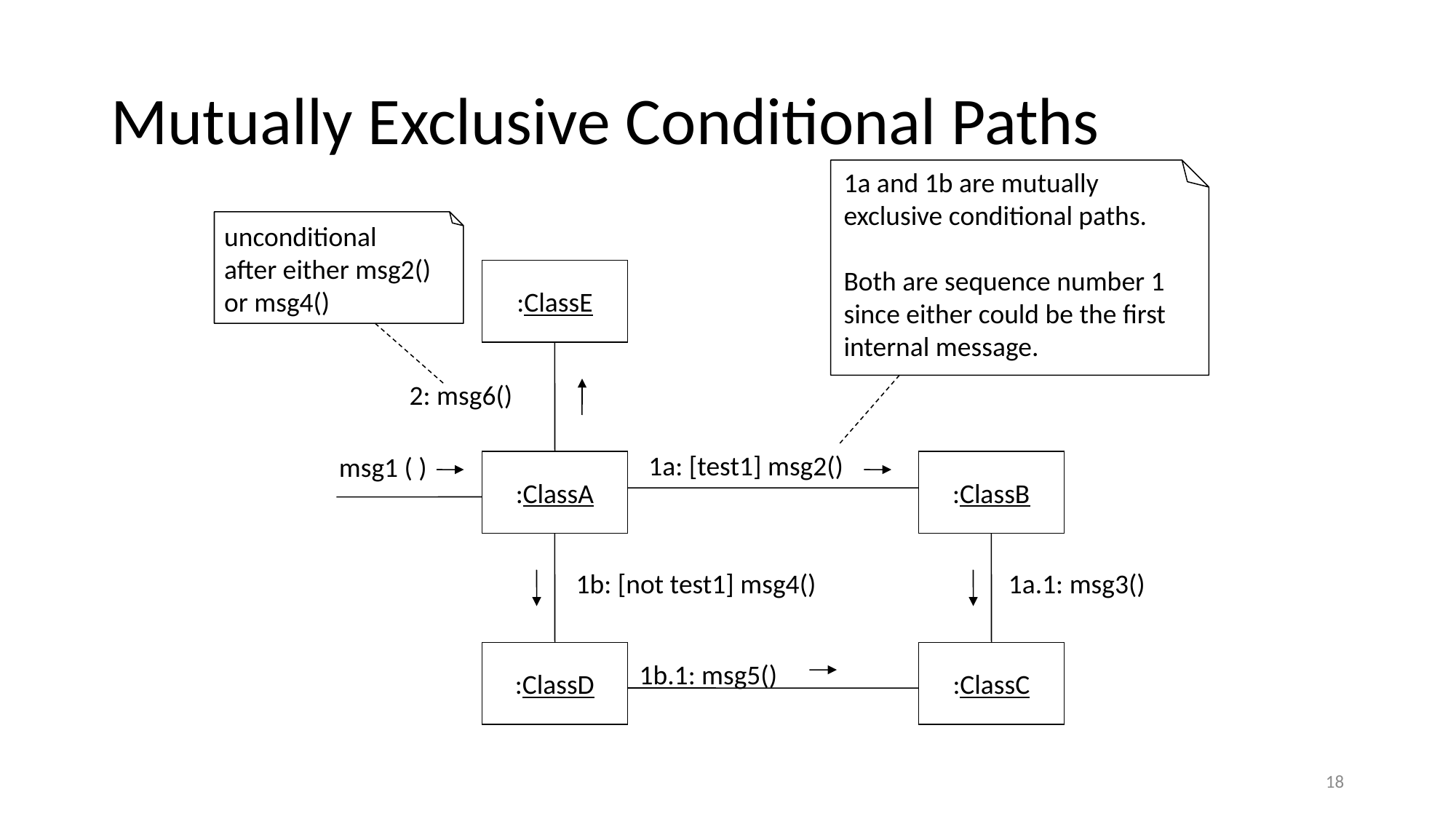

# Mutually Exclusive Conditional Paths
1a and 1b are mutually
exclusive conditional paths.

Both are sequence number 1
since either could be the first
internal message.

unconditional
after either msg2()
or msg4()
:ClassE

2: msg6()

1a: [test1] msg2()
msg1 ( )
:ClassA
:ClassB

1b: [not test1] msg4()
1a.1: msg3()

:ClassD
:ClassC
1b.1: msg5()

18